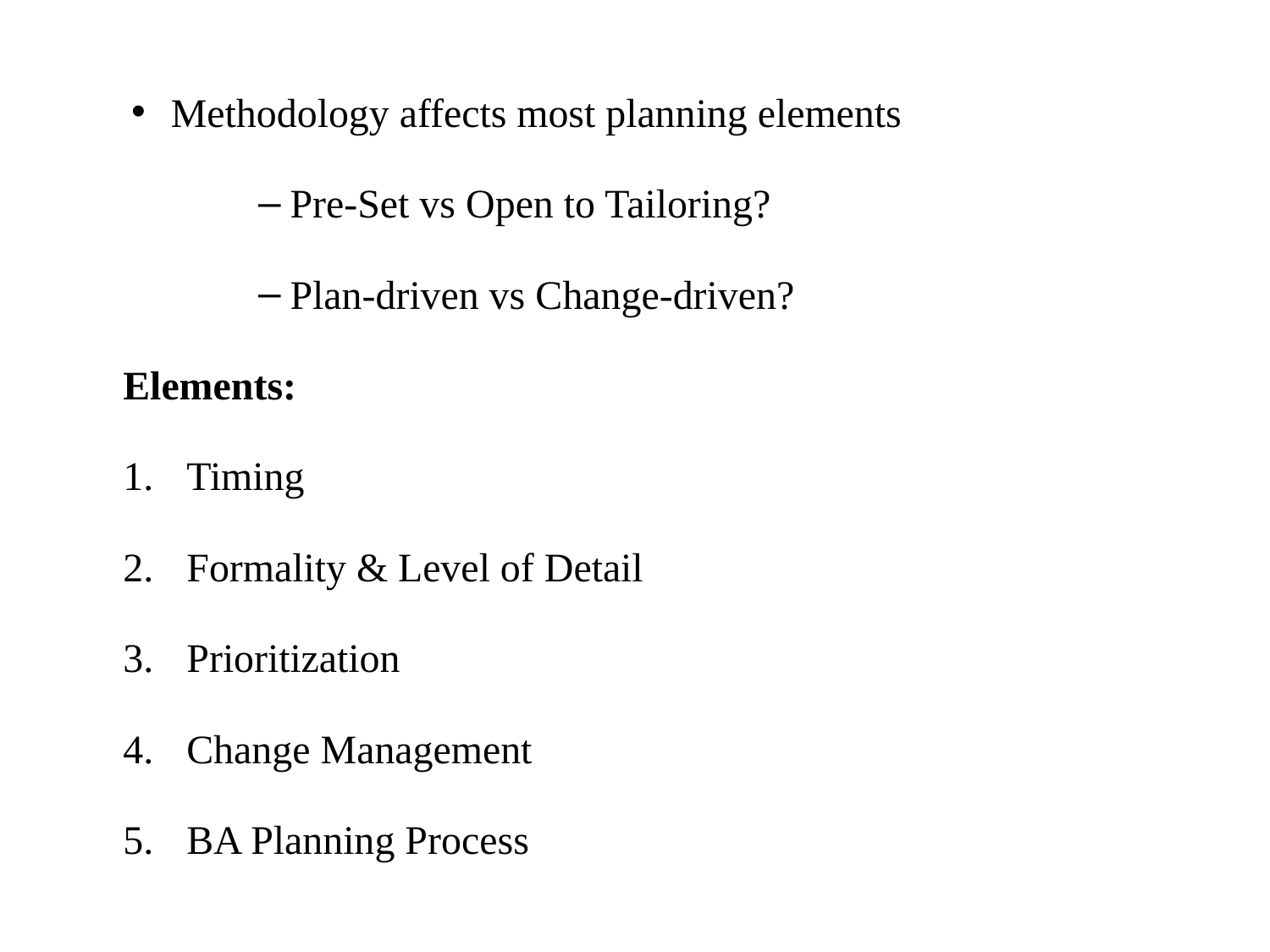

Methodology affects most planning elements
Pre-Set vs Open to Tailoring?
Plan-driven vs Change-driven?
Elements:
Timing
Formality & Level of Detail
Prioritization
Change Management
BA Planning Process